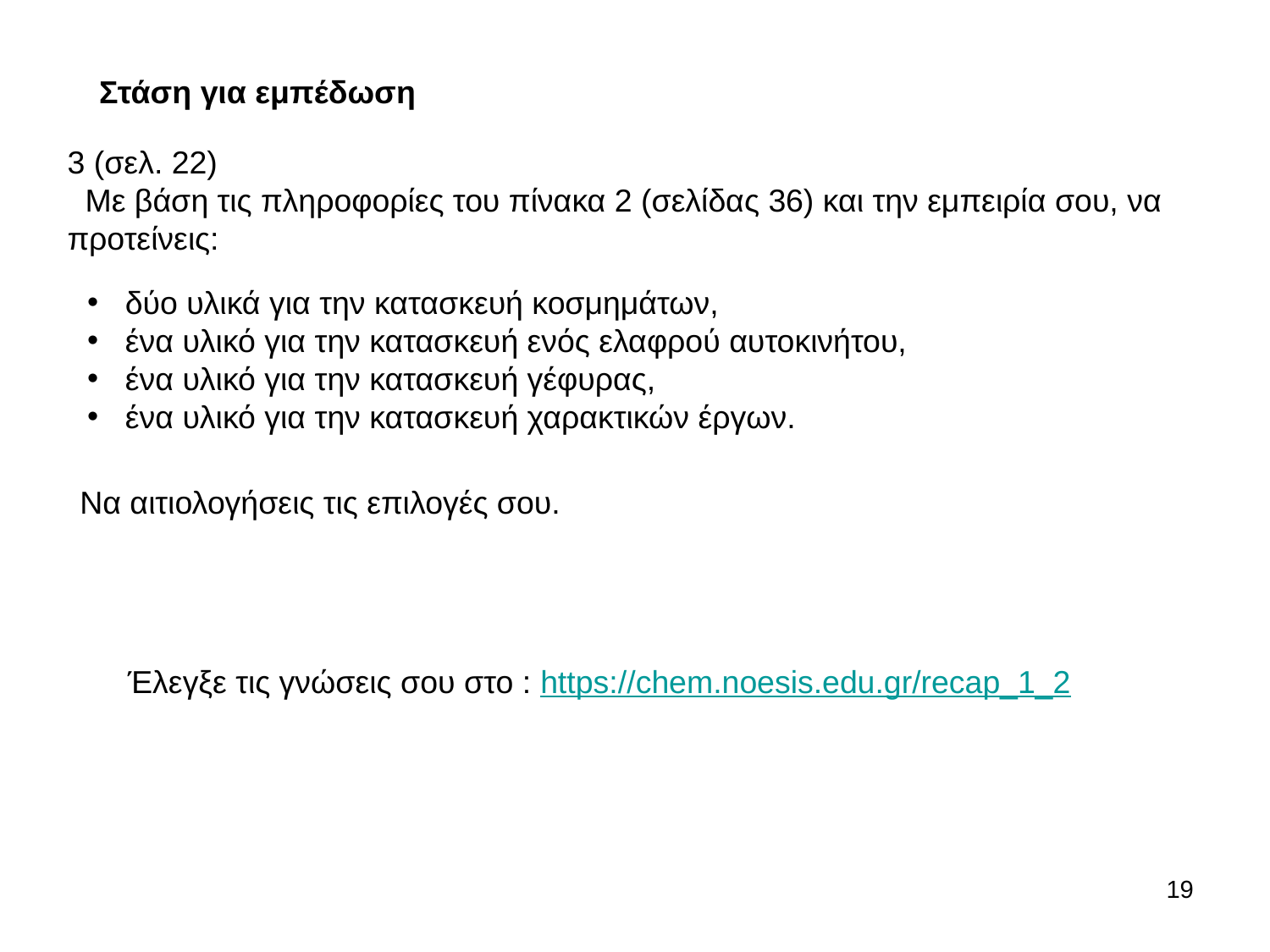

Στάση για εμπέδωση
3 (σελ. 22)
  Με βάση τις πληροφορίες του πίνακα 2 (σελίδας 36) και την εμπειρία σου, να προτείνεις:

   δύο υλικά για την κατασκευή κοσμημάτων,
   ένα υλικό για την κατασκευή ενός ελαφρού αυτοκινήτου,
   ένα υλικό για την κατασκευή γέφυρας,
   ένα υλικό για την κατασκευή χαρακτικών έργων.
Να αιτιολογήσεις τις επιλογές σου.
Έλεγξε τις γνώσεις σου στο : https://chem.noesis.edu.gr/recap_1_2
19